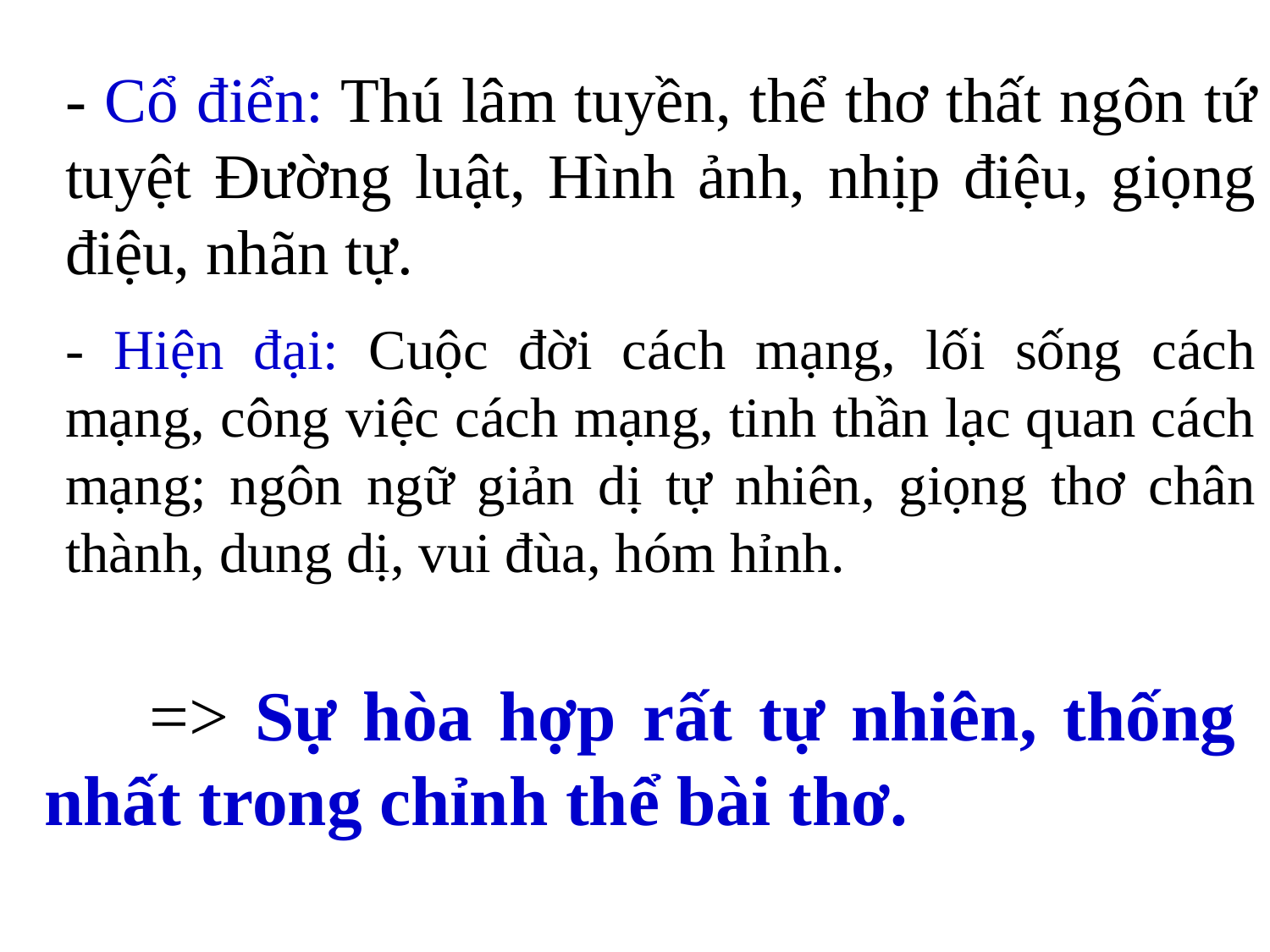

- Cổ điển: Thú lâm tuyền, thể thơ thất ngôn tứ tuyệt Đường luật, Hình ảnh, nhịp điệu, giọng điệu, nhãn tự.
- Hiện đại: Cuộc đời cách mạng, lối sống cách mạng, công việc cách mạng, tinh thần lạc quan cách mạng; ngôn ngữ giản dị tự nhiên, giọng thơ chân thành, dung dị, vui đùa, hóm hỉnh.
    => Sự hòa hợp rất tự nhiên, thống nhất trong chỉnh thể bài thơ.